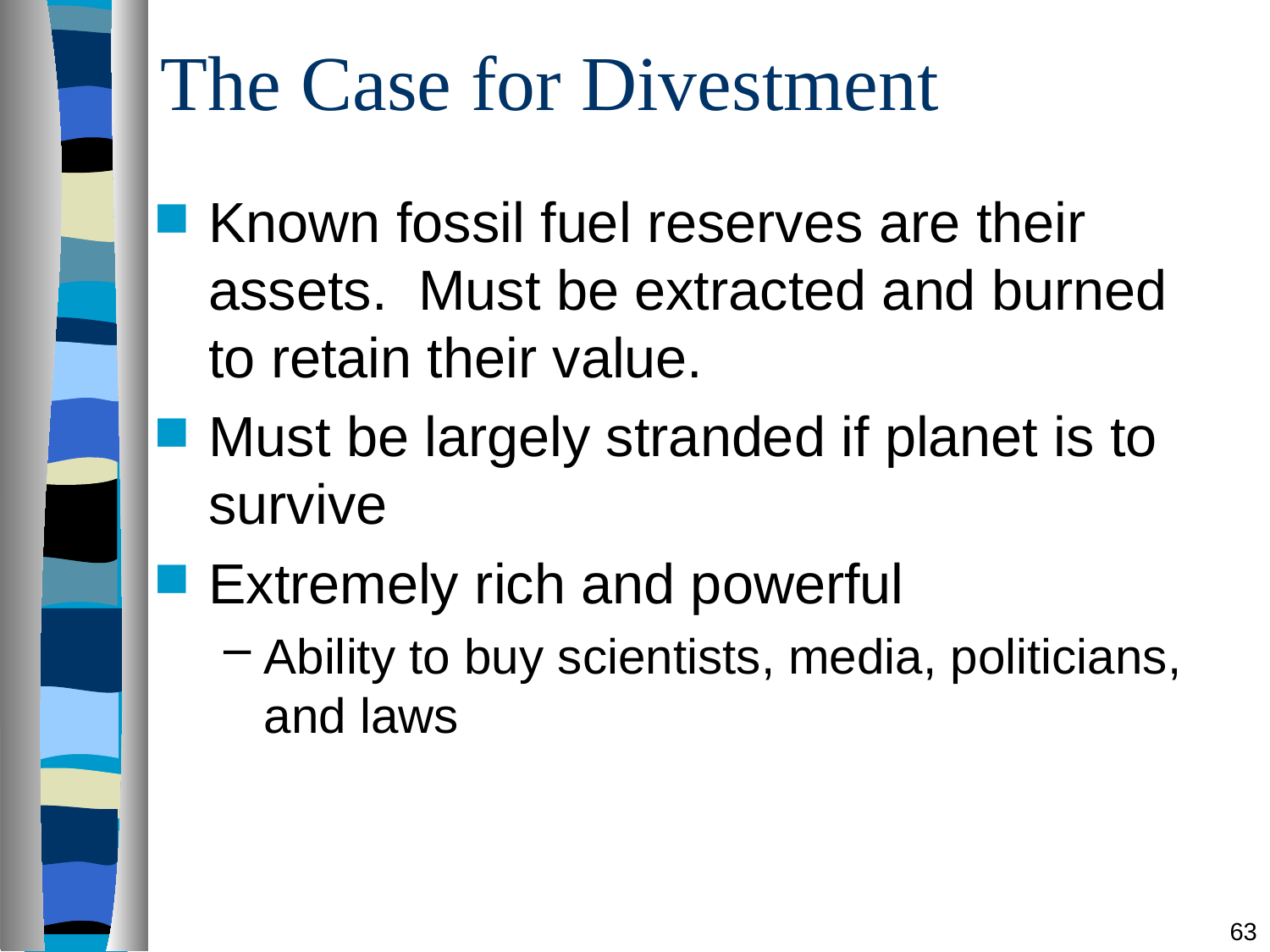

# The Case for Divestment
Known fossil fuel reserves are their assets.  Must be extracted and burned to retain their value.
Must be largely stranded if planet is to survive
Extremely rich and powerful
Ability to buy scientists, media, politicians, and laws
63